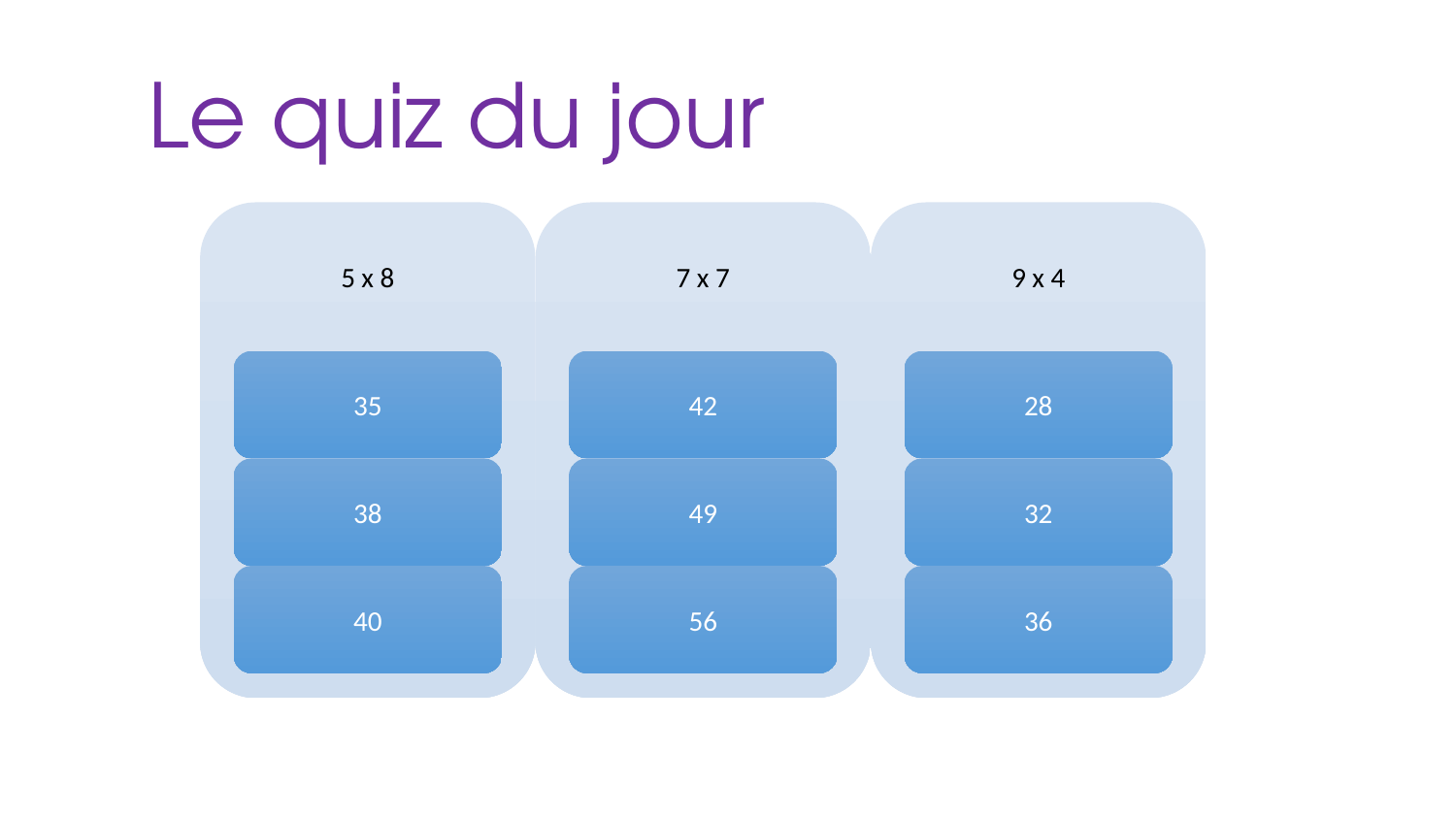

Le quiz du jour
5 x 8
35
38
7 x 7
42
49
9 x 4
28
32
40
56
36